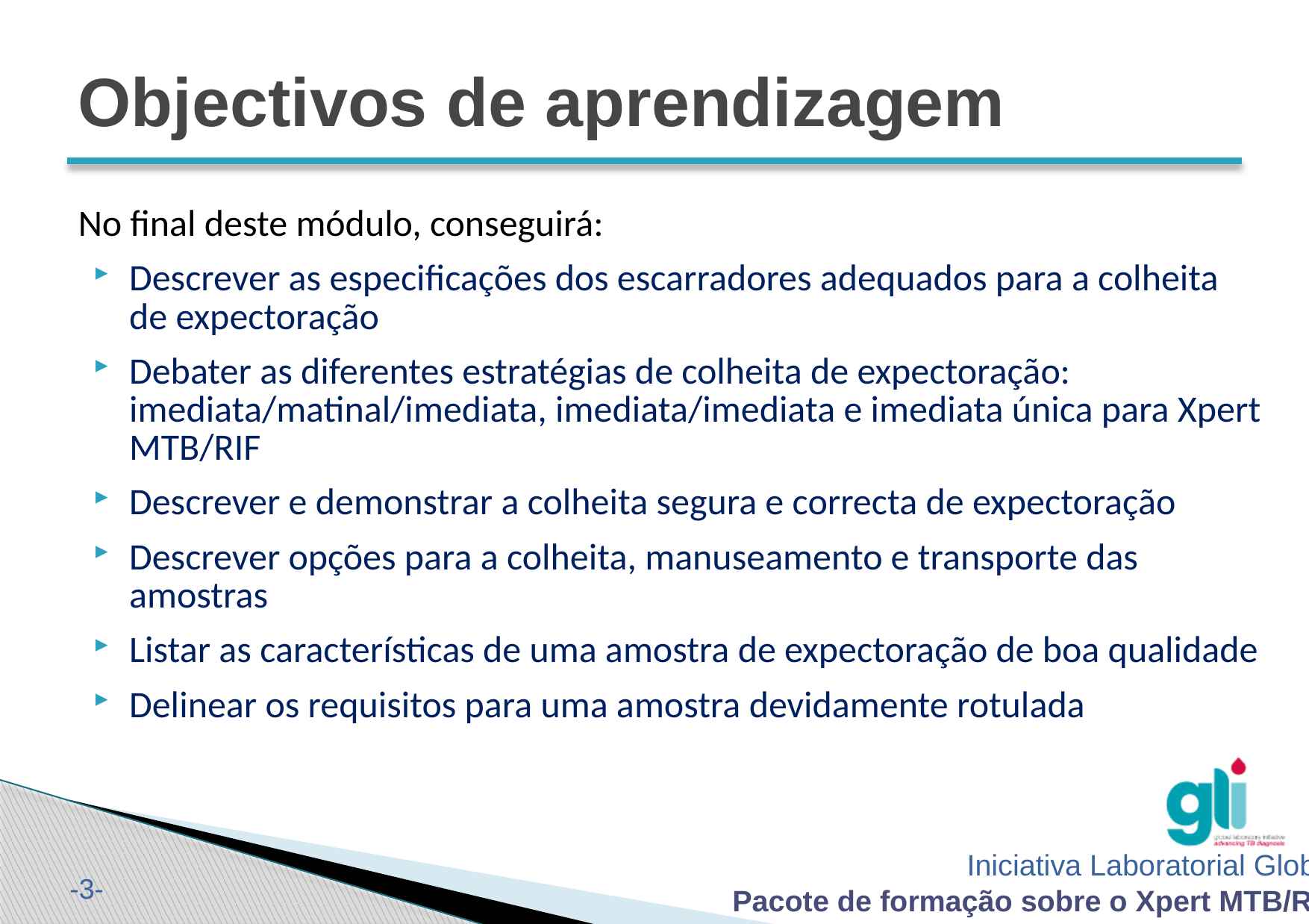

# Objectivos de aprendizagem
No final deste módulo, conseguirá:
Descrever as especificações dos escarradores adequados para a colheita de expectoração
Debater as diferentes estratégias de colheita de expectoração: imediata/matinal/imediata, imediata/imediata e imediata única para Xpert MTB/RIF
Descrever e demonstrar a colheita segura e correcta de expectoração
Descrever opções para a colheita, manuseamento e transporte das amostras
Listar as características de uma amostra de expectoração de boa qualidade
Delinear os requisitos para uma amostra devidamente rotulada